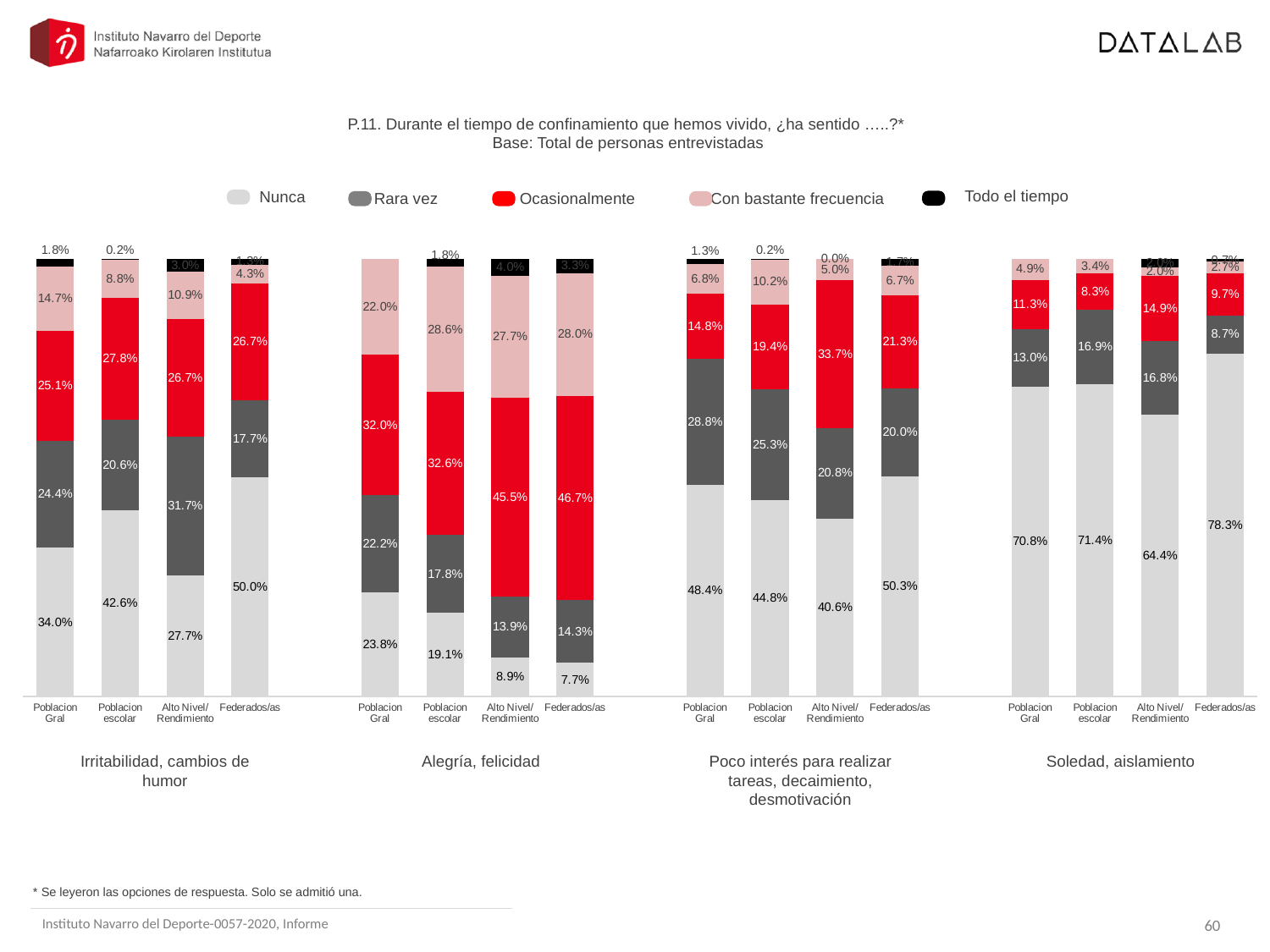

P.11. Durante el tiempo de confinamiento que hemos vivido, ¿ha sentido …..?*
Base: Total de personas entrevistadas

### Chart

| Category | Nunca | Rara vez | Ocasionalmente | Con bastante frecuencia | Todo el tiempo |
|---|---|---|---|---|---|
| Poblacion Gral | 0.3396217515960349 | 0.2441192860474047 | 0.25124746448307517 | 0.1473521265677142 | 0.017659371305771297 |
| Poblacion escolar | 0.4260313240264143 | 0.205886847345292 | 0.2781988817229494 | 0.08766737950096677 | 0.002215567404377569 |
| Alto Nivel/ Rendimiento | 0.27722772277227725 | 0.31683168316831684 | 0.26732673267326734 | 0.10891089108910892 | 0.0297029702970297 |
| Federados/as | 0.5 | 0.17666666666666667 | 0.26666666666666666 | 0.04333333333333333 | 0.013333333333333332 |
|  | None | None | None | None | None |
| Poblacion Gral | 0.23844109389514084 | 0.22163568860322616 | 0.3201546419486534 | 0.21976857555297943 | 0.0 |
| Poblacion escolar | 0.19093256783205637 | 0.17804020680920452 | 0.32624242226701156 | 0.28632583457757854 | 0.018458968514149254 |
| Alto Nivel/ Rendimiento | 0.08910891089108912 | 0.13861386138613863 | 0.4554455445544554 | 0.27722772277227725 | 0.039603960396039604 |
| Federados/as | 0.07666666666666667 | 0.14333333333333334 | 0.4666666666666666 | 0.28 | 0.03333333333333333 |
|  | None | None | None | None | None |
| Poblacion Gral | 0.483540477665779 | 0.2875139131280244 | 0.14820662368520085 | 0.0676044761635683 | 0.013134509357427633 |
| Poblacion escolar | 0.44823484139551206 | 0.2531656145035548 | 0.19407696013459316 | 0.102489451511563 | 0.002033132454777302 |
| Alto Nivel/ Rendimiento | 0.4059405940594059 | 0.20792079207920794 | 0.33663366336633666 | 0.04950495049504951 | 0.0 |
| Federados/as | 0.5033333333333334 | 0.2 | 0.21333333333333332 | 0.06666666666666667 | 0.016666666666666666 |
|  | None | None | None | None | None |
| Poblacion Gral | 0.7078369551446493 | 0.13035429124315956 | 0.11325651342475165 | 0.04855224018744024 | 0.0 |
| Poblacion escolar | 0.7136812355304489 | 0.16931368389727697 | 0.0831770254756069 | 0.03382805509666767 | 0.0 |
| Alto Nivel/ Rendimiento | 0.6435643564356436 | 0.16831683168316833 | 0.14851485148514854 | 0.019801980198019802 | 0.019801980198019802 |
| Federados/as | 0.7833333333333333 | 0.08666666666666666 | 0.09666666666666666 | 0.026666666666666665 | 0.006666666666666666 |
Todo el tiempo
Nunca
Con bastante frecuencia
Ocasionalmente
Rara vez

Irritabilidad, cambios de humor
Alegría, felicidad
Poco interés para realizar tareas, decaimiento, desmotivación
Soledad, aislamiento
* Se leyeron las opciones de respuesta. Solo se admitió una.